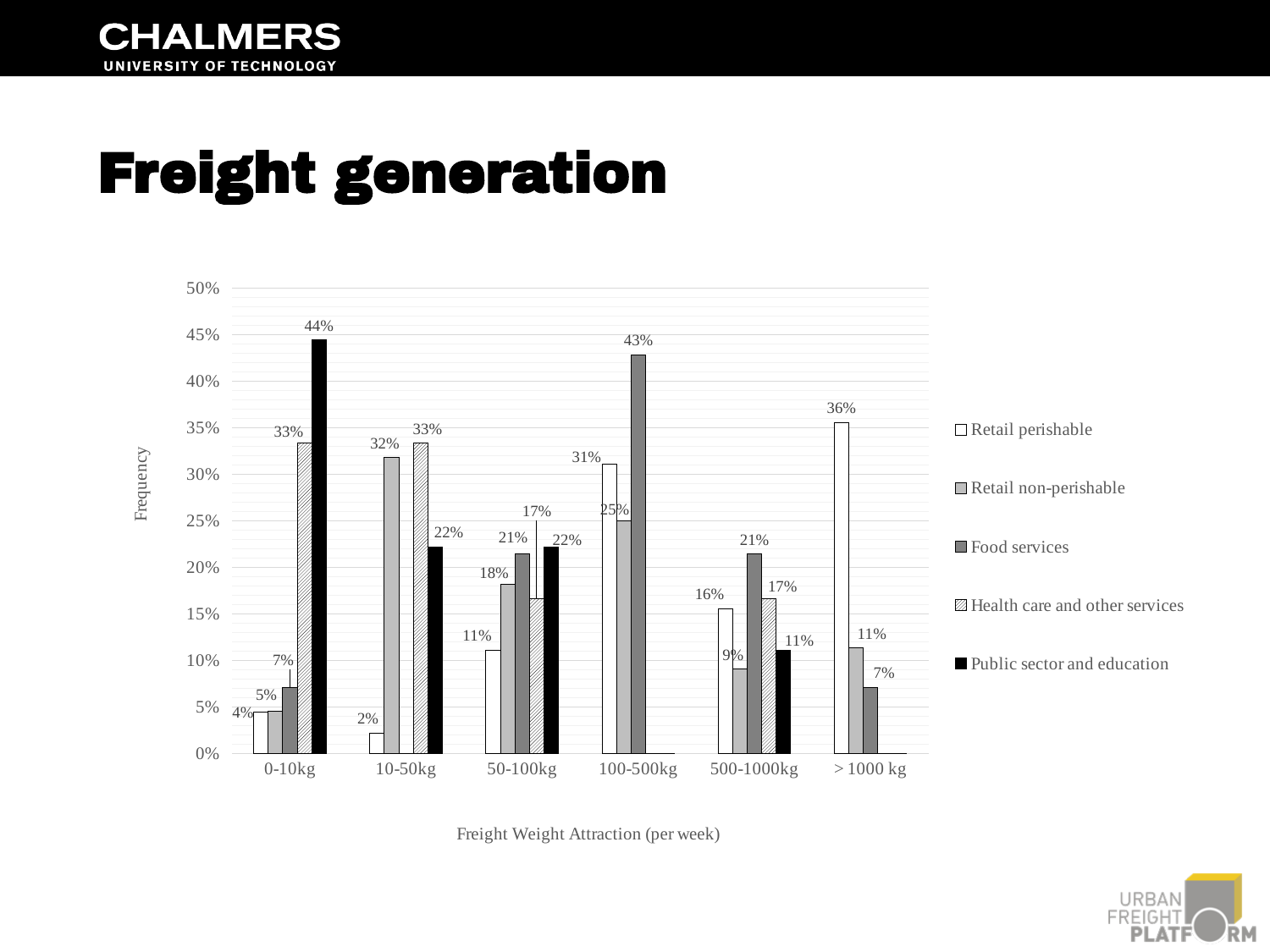

# Freight generation

### Chart

| Category | Retail perishable | Retail non-perishable | Food services | Health care and other services | Public sector and education |
|---|---|---|---|---|---|
| 0-10kg | 0.044444444444444446 | 0.045454545454545456 | 0.07142857142857142 | 0.3333333333333333 | 0.4444444444444444 |
| 10-50kg | 0.022222222222222223 | 0.3181818181818182 | 0.0 | 0.3333333333333333 | 0.2222222222222222 |
| 50-100kg | 0.1111111111111111 | 0.18181818181818182 | 0.21428571428571427 | 0.16666666666666666 | 0.2222222222222222 |
| 100-500kg | 0.3111111111111111 | 0.25 | 0.42857142857142855 | 0.0 | 0.0 |
| 500-1000kg | 0.15555555555555556 | 0.09090909090909091 | 0.21428571428571427 | 0.16666666666666666 | 0.1111111111111111 |
| > 1000 kg | 0.35555555555555557 | 0.11363636363636363 | 0.07142857142857142 | 0.0 | 0.0 |